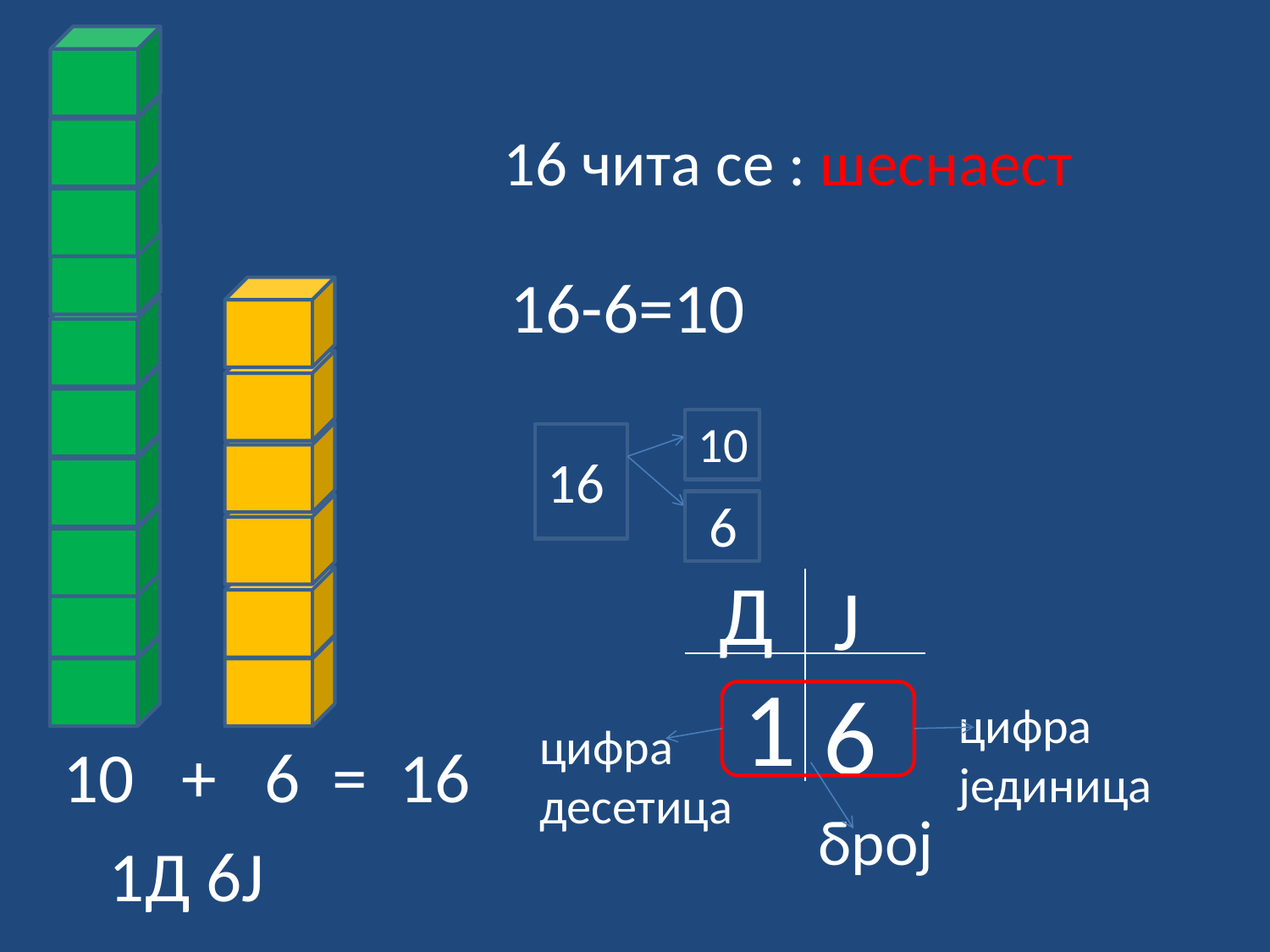

16 чита се : шеснаест

16-6=10

10

16
6

Д
Ј

1
6

цифра
јединица
цифра
десетица
10   +   6  =  16
број
  1Д 6Ј